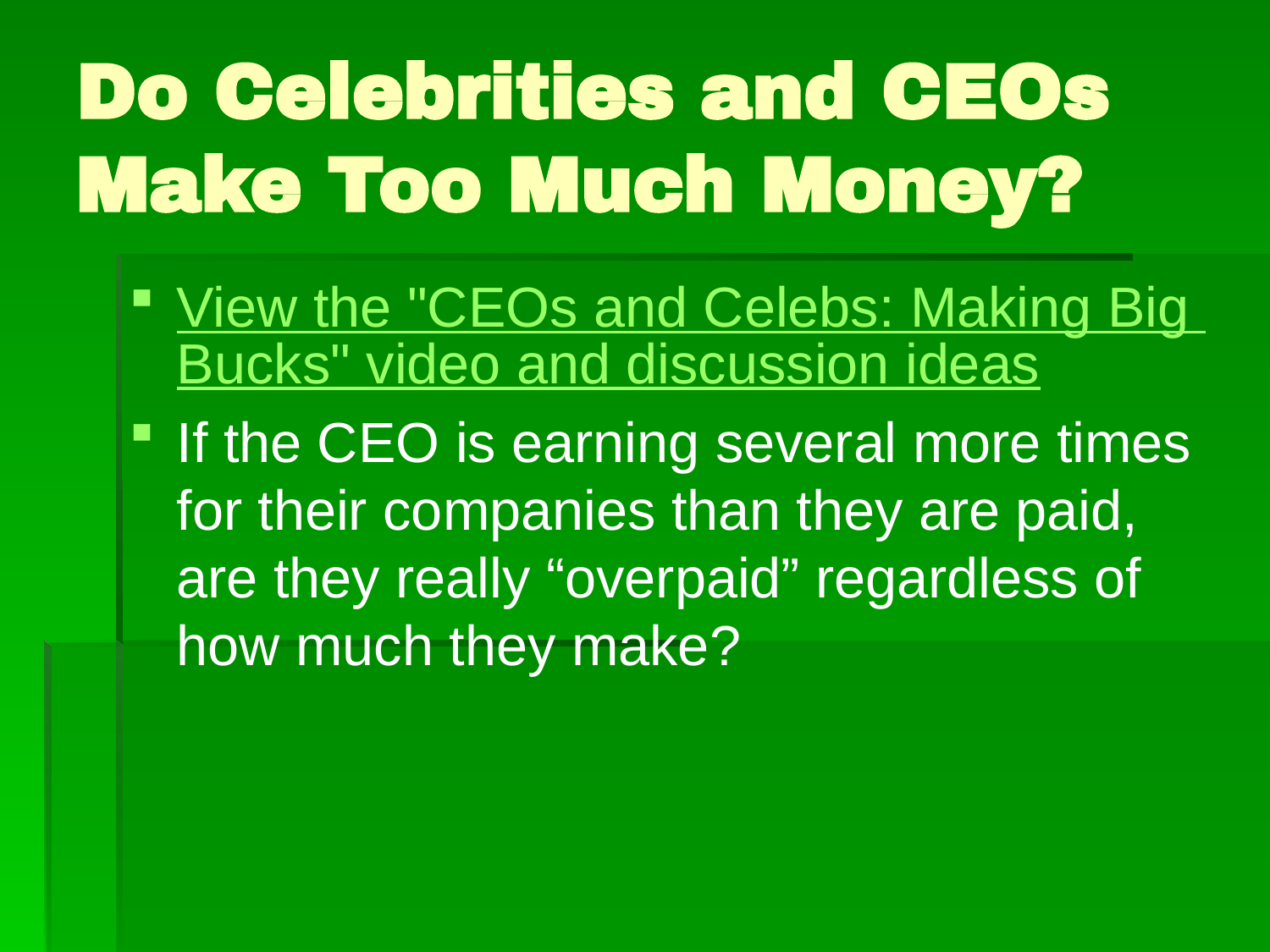

# Do Celebrities and CEOs Make Too Much Money?
View the "CEOs and Celebs: Making Big Bucks" video and discussion ideas
If the CEO is earning several more times for their companies than they are paid, are they really “overpaid” regardless of how much they make?